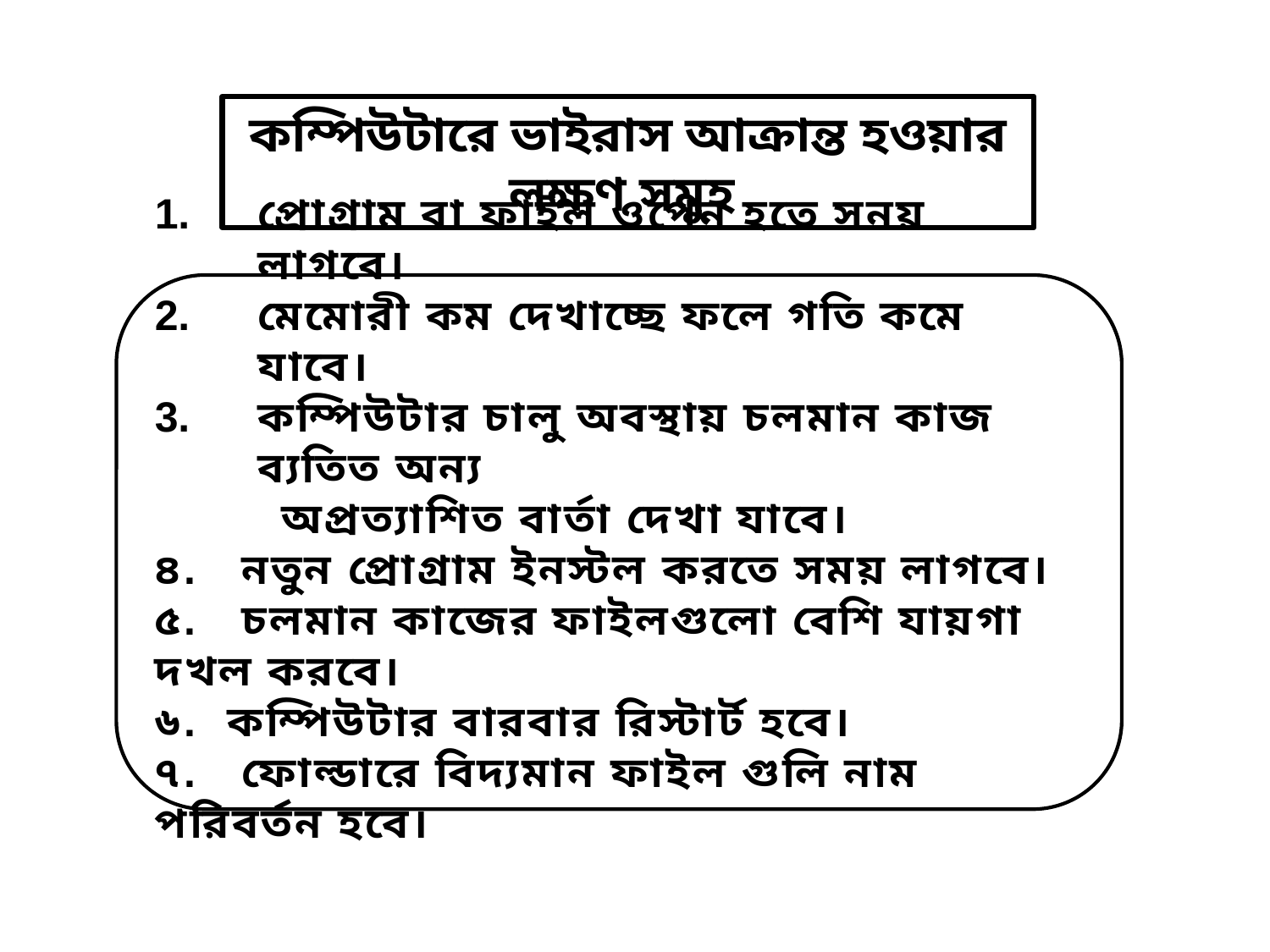

কম্পিউটারে ভাইরাস আক্রান্ত হওয়ার লক্ষণ সমুহ
প্রোগ্রাম বা ফাইল ওপেন হতে সনয় লাগবে।
মেমোরী কম দেখাচ্ছে ফলে গতি কমে যাবে।
কম্পিউটার চালু অবস্থায় চলমান কাজ ব্যতিত অন্য
	অপ্রত্যাশিত বার্তা দেখা যাবে।
৪.   নতুন প্রোগ্রাম ইনস্টল করতে সময় লাগবে।
৫.   চলমান কাজের ফাইলগুলো বেশি যায়গা দখল করবে।
৬.  কম্পিউটার বারবার রিস্টার্ট হবে।
৭.   ফোল্ডারে বিদ্যমান ফাইল গুলি নাম পরিবর্তন হবে।